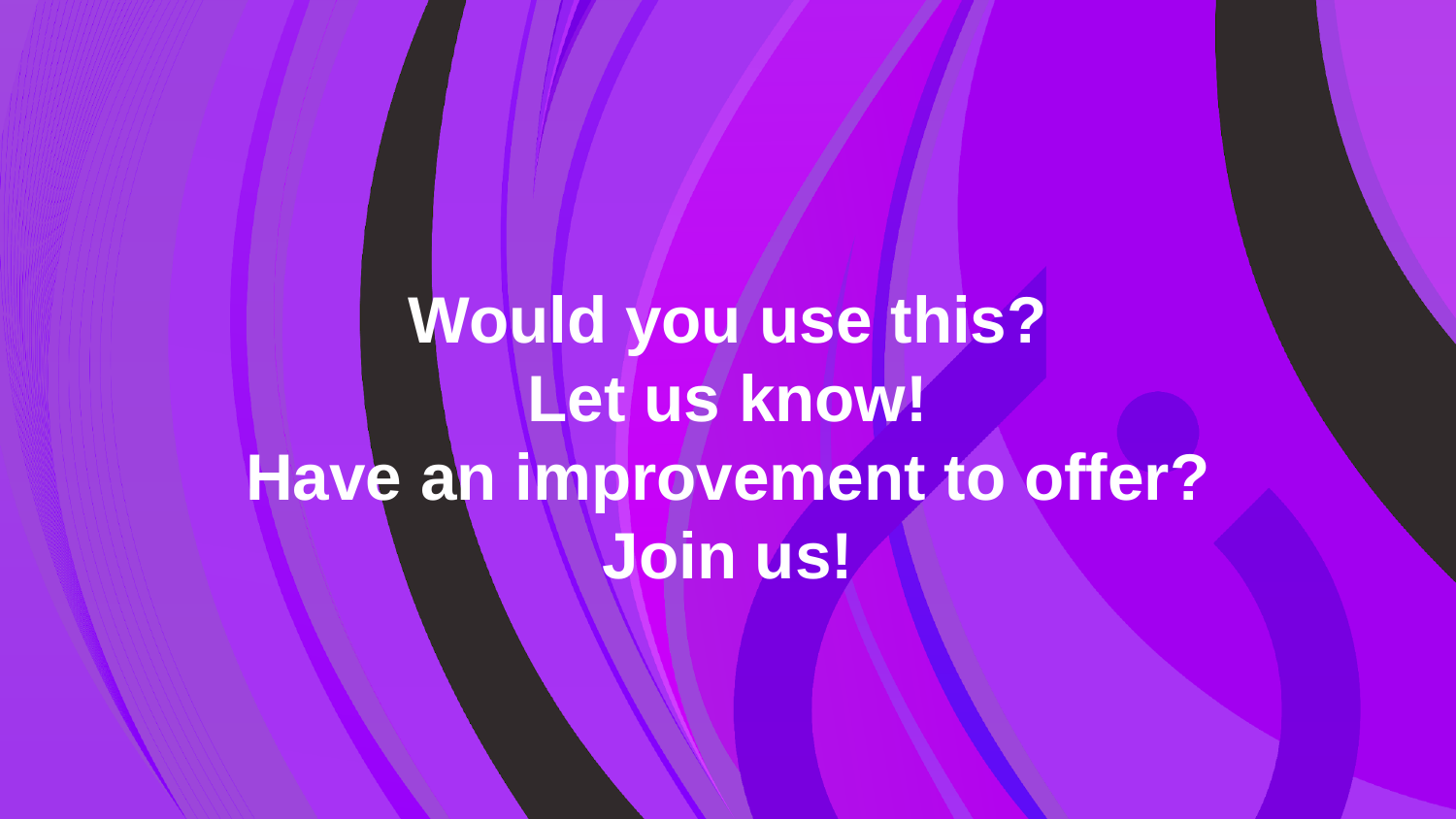

# Would you use this? Let us know!
Have an improvement to offer?
Join us!